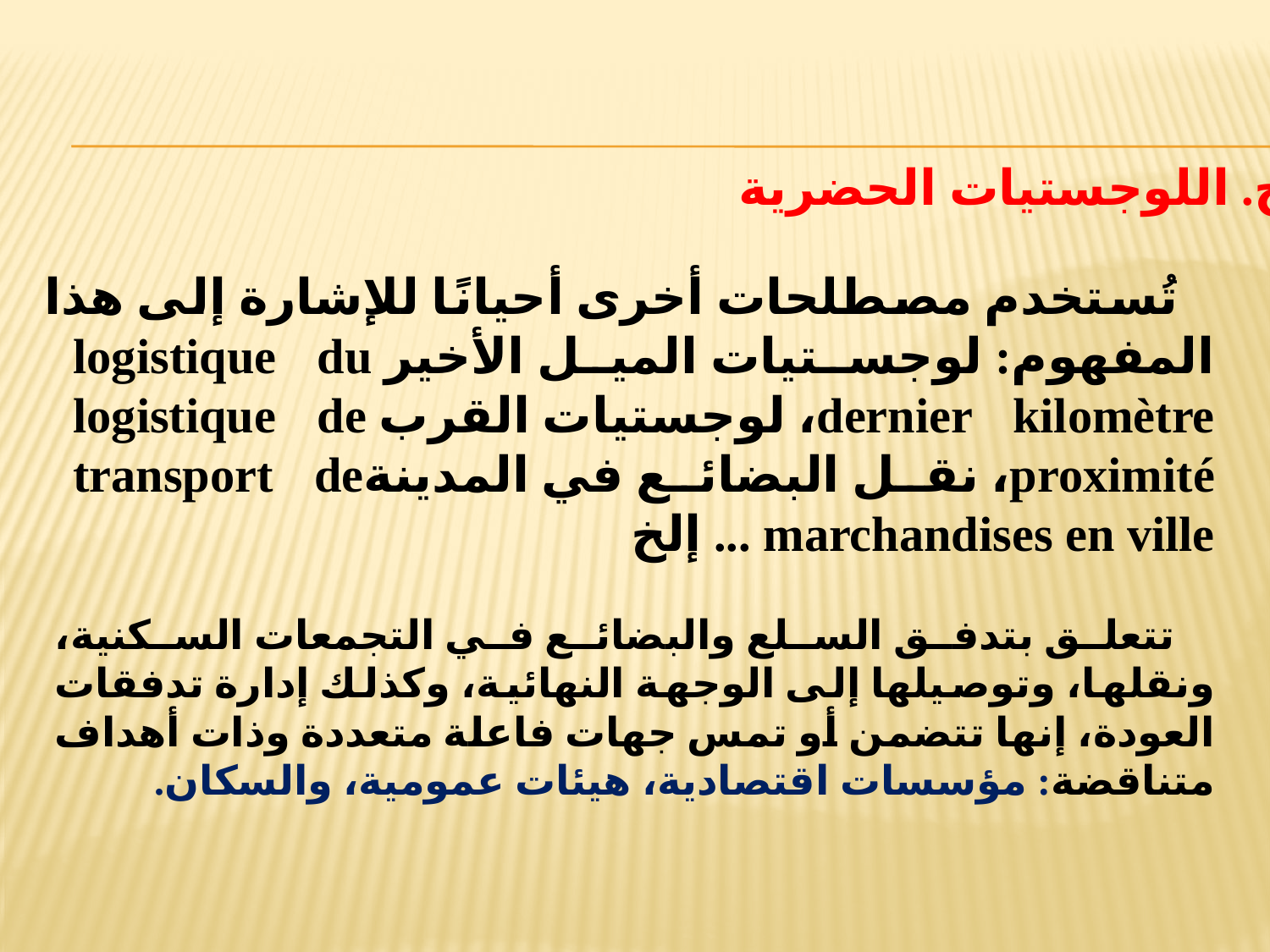

ح. اللوجستيات الحضرية
   تُستخدم مصطلحات أخرى أحيانًا للإشارة إلى هذا المفهوم: لوجستيات الميل الأخير logistique du dernier kilomètre، لوجستيات القرب logistique de proximité، نقل البضائع في المدينةtransport de marchandises en ville ... إلخ
    تتعلق بتدفق السلع والبضائع في التجمعات السكنية، ونقلها، وتوصيلها إلى الوجهة النهائية، وكذلك إدارة تدفقات العودة، إنها تتضمن أو تمس جهات فاعلة متعددة وذات أهداف متناقضة: مؤسسات اقتصادية، هيئات عمومية، والسكان.